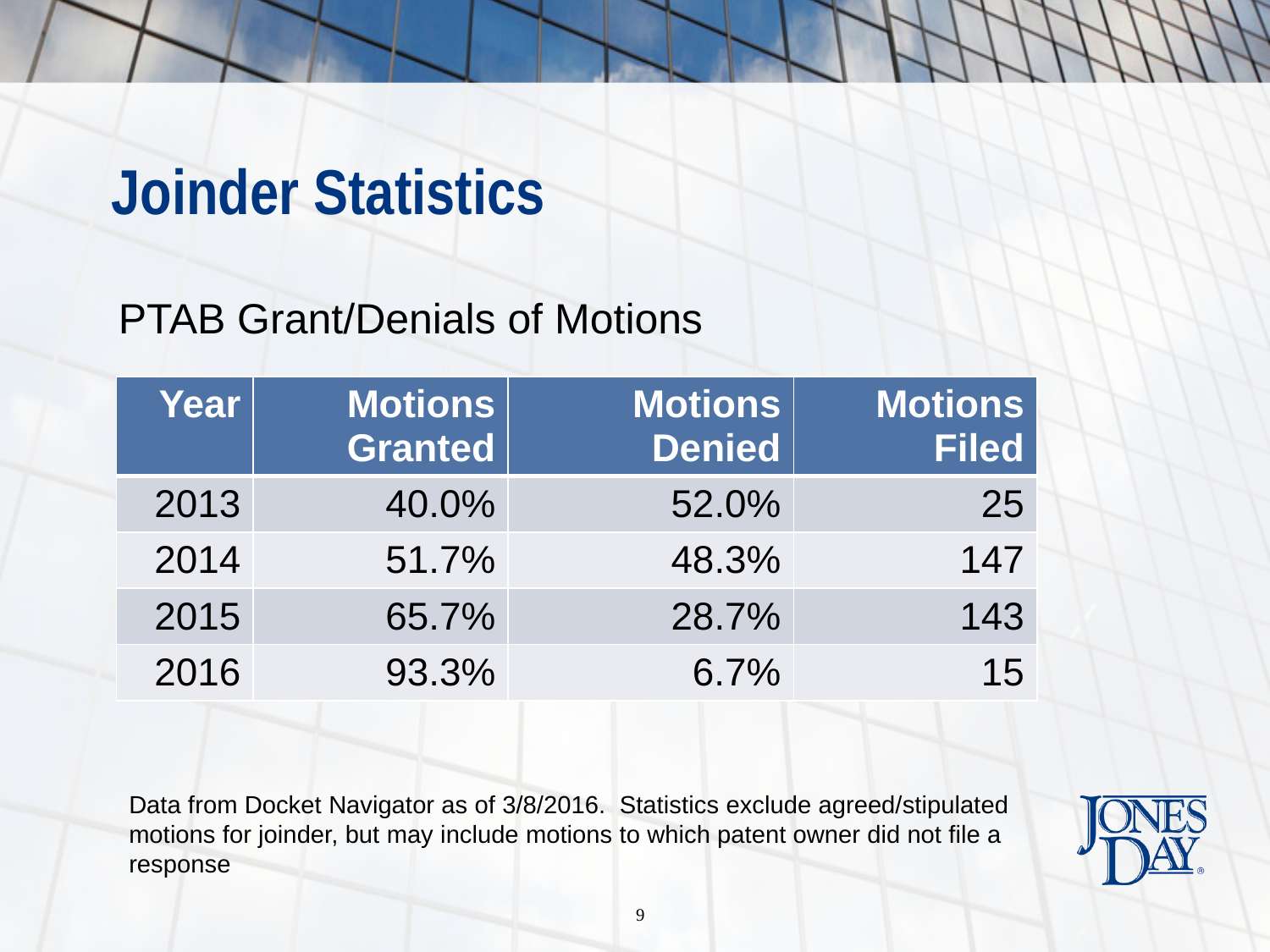

# Joinder Statistics
PTAB Grant/Denials of Motions
| Year | Motions Granted | Motions Denied | Motions Filed |
| --- | --- | --- | --- |
| 2013 | 40.0% | 52.0% | 25 |
| 2014 | 51.7% | 48.3% | 147 |
| 2015 | 65.7% | 28.7% | 143 |
| 2016 | 93.3% | 6.7% | 15 |
Data from Docket Navigator as of 3/8/2016.  Statistics exclude agreed/stipulated motions for joinder, but may include motions to which patent owner did not file a response
9